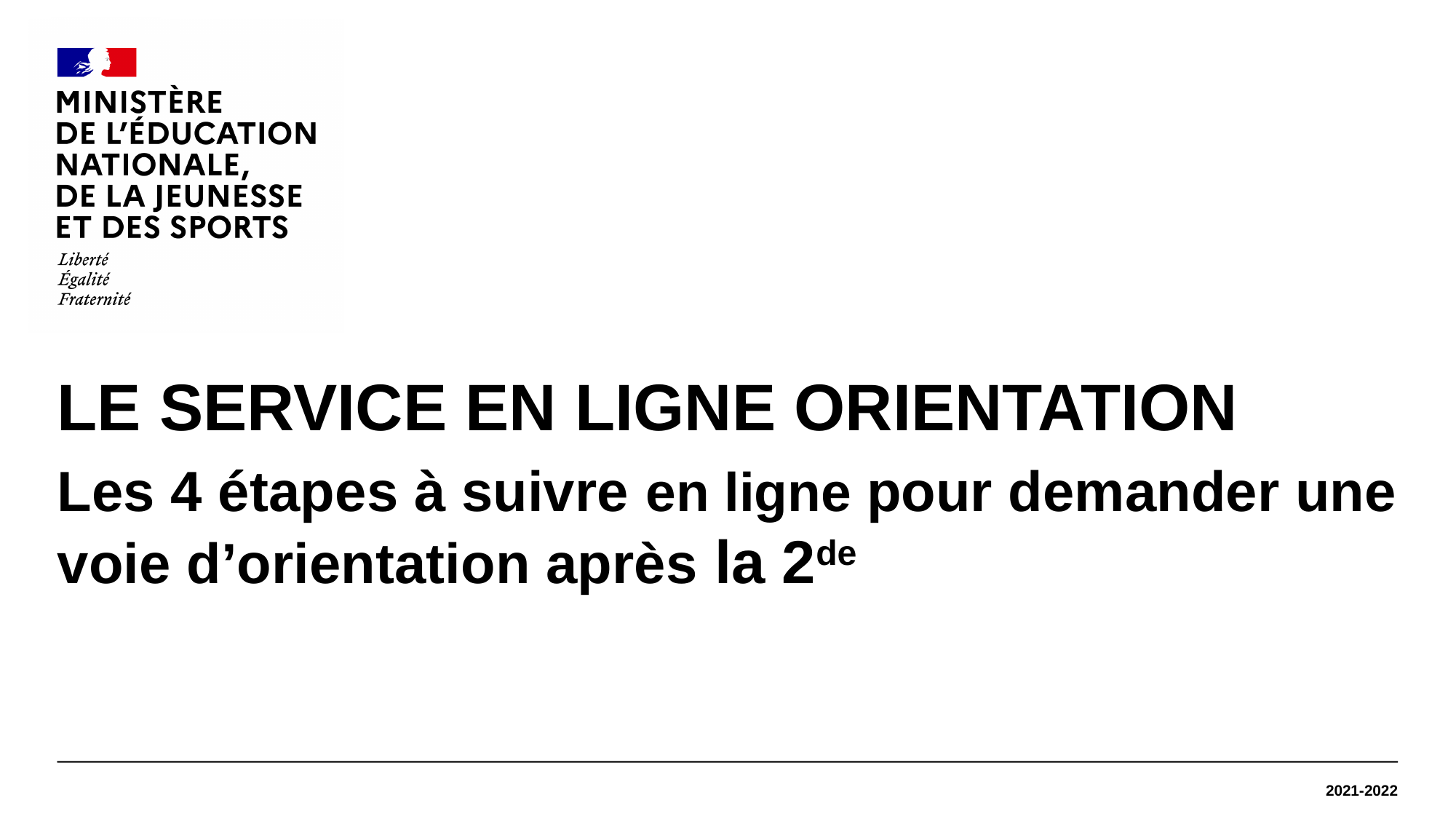

LE Service en ligne orientation
Les 4 étapes à suivre en ligne pour demander une voie d’orientation après la 2de

2021-2022